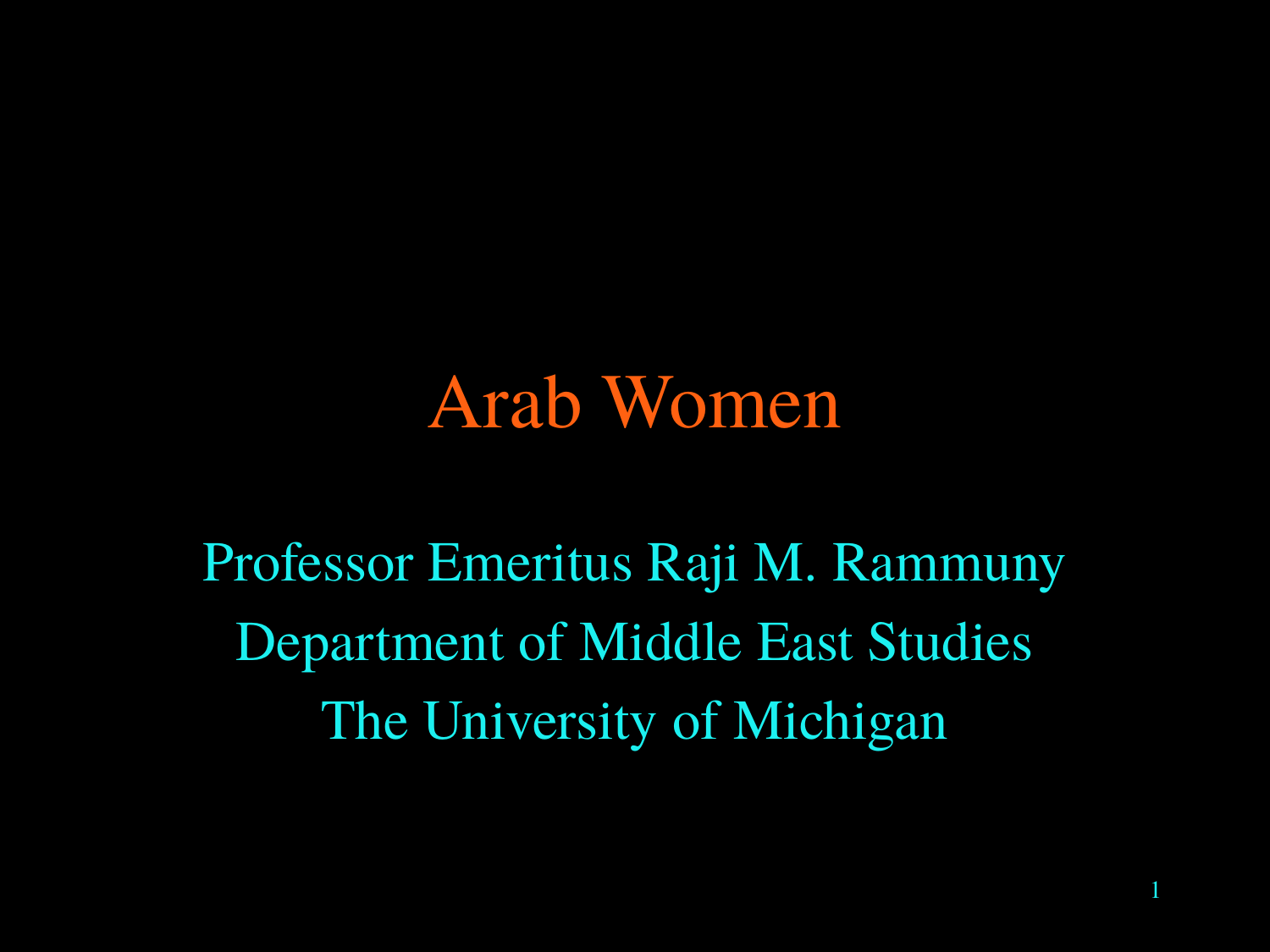

# Arab Women
Professor Emeritus Raji M. Rammuny
Department of Middle East Studies
The University of Michigan
1